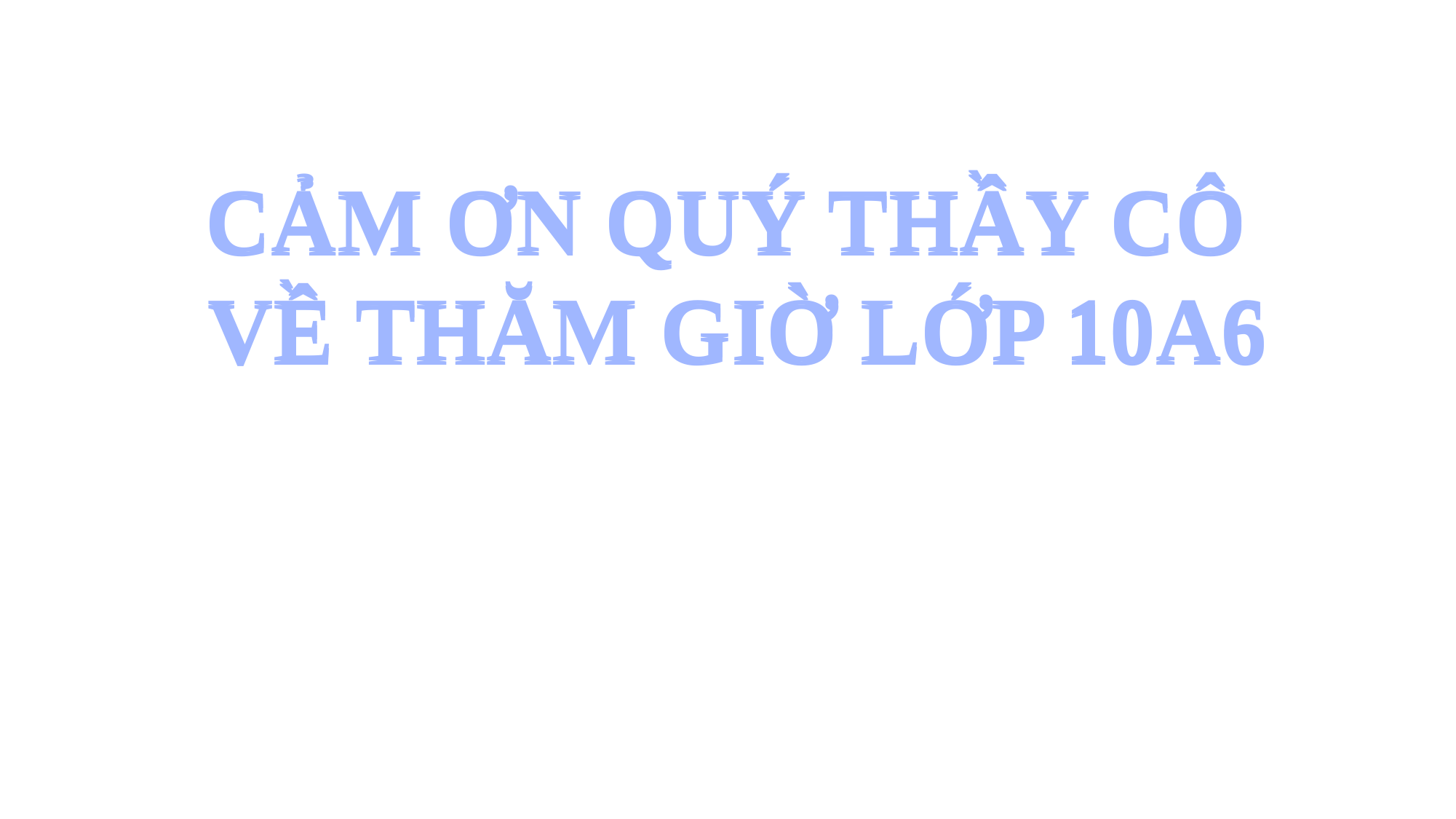

#
CẢM ƠN QUÝ THẦY CÔ
VỀ THĂM GIỜ LỚP 10A6
CẢM ƠN QUÝ THẦY CÔ
VỀ THĂM GIỜ LỚP 10A6